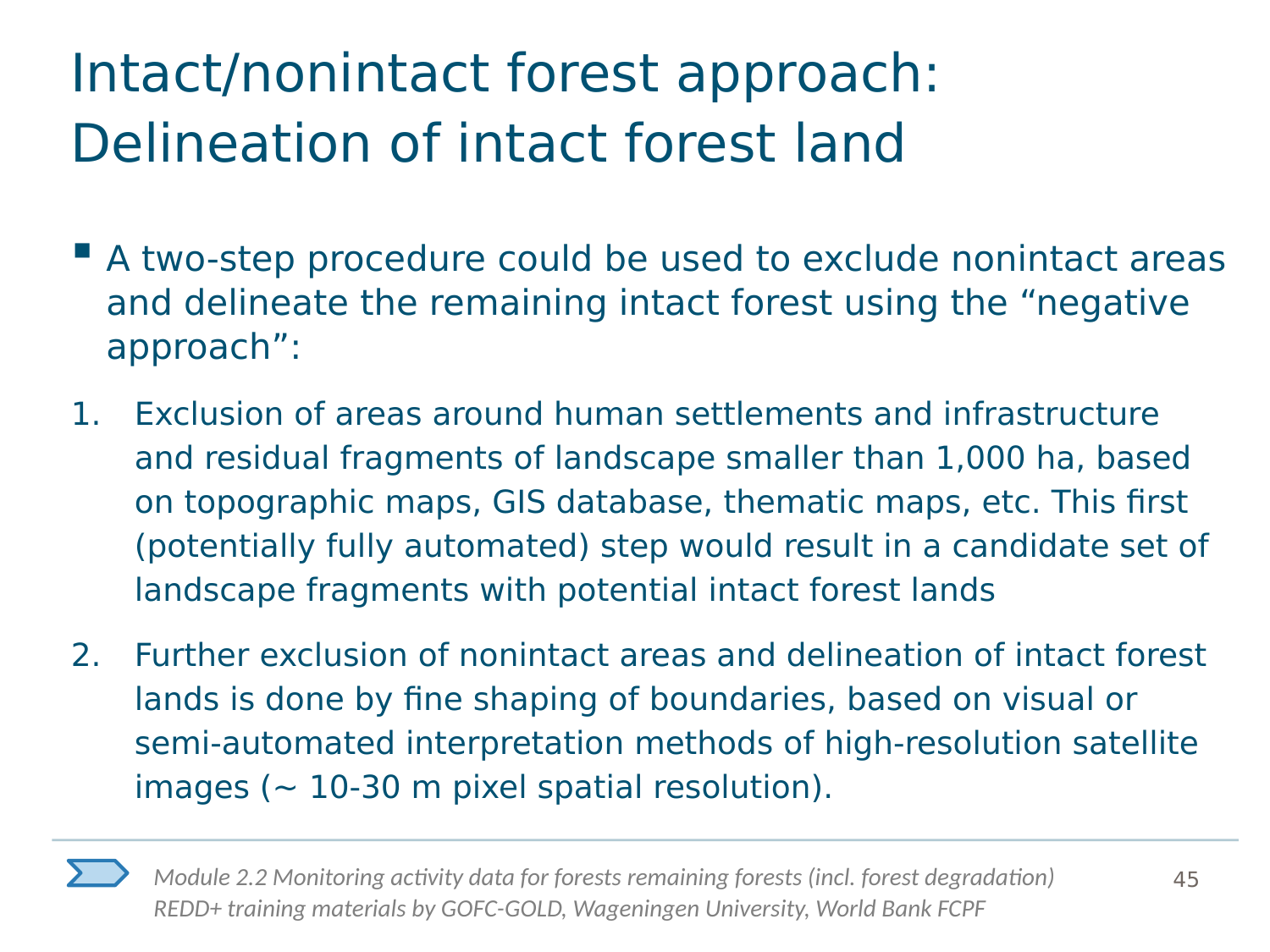

# Intact/nonintact forest approach: Delineation of intact forest land
A two-step procedure could be used to exclude nonintact areas and delineate the remaining intact forest using the “negative approach”:
Exclusion of areas around human settlements and infrastructure and residual fragments of landscape smaller than 1,000 ha, based on topographic maps, GIS database, thematic maps, etc. This first (potentially fully automated) step would result in a candidate set of landscape fragments with potential intact forest lands
Further exclusion of nonintact areas and delineation of intact forest lands is done by fine shaping of boundaries, based on visual or semi-automated interpretation methods of high-resolution satellite images (~ 10-30 m pixel spatial resolution).